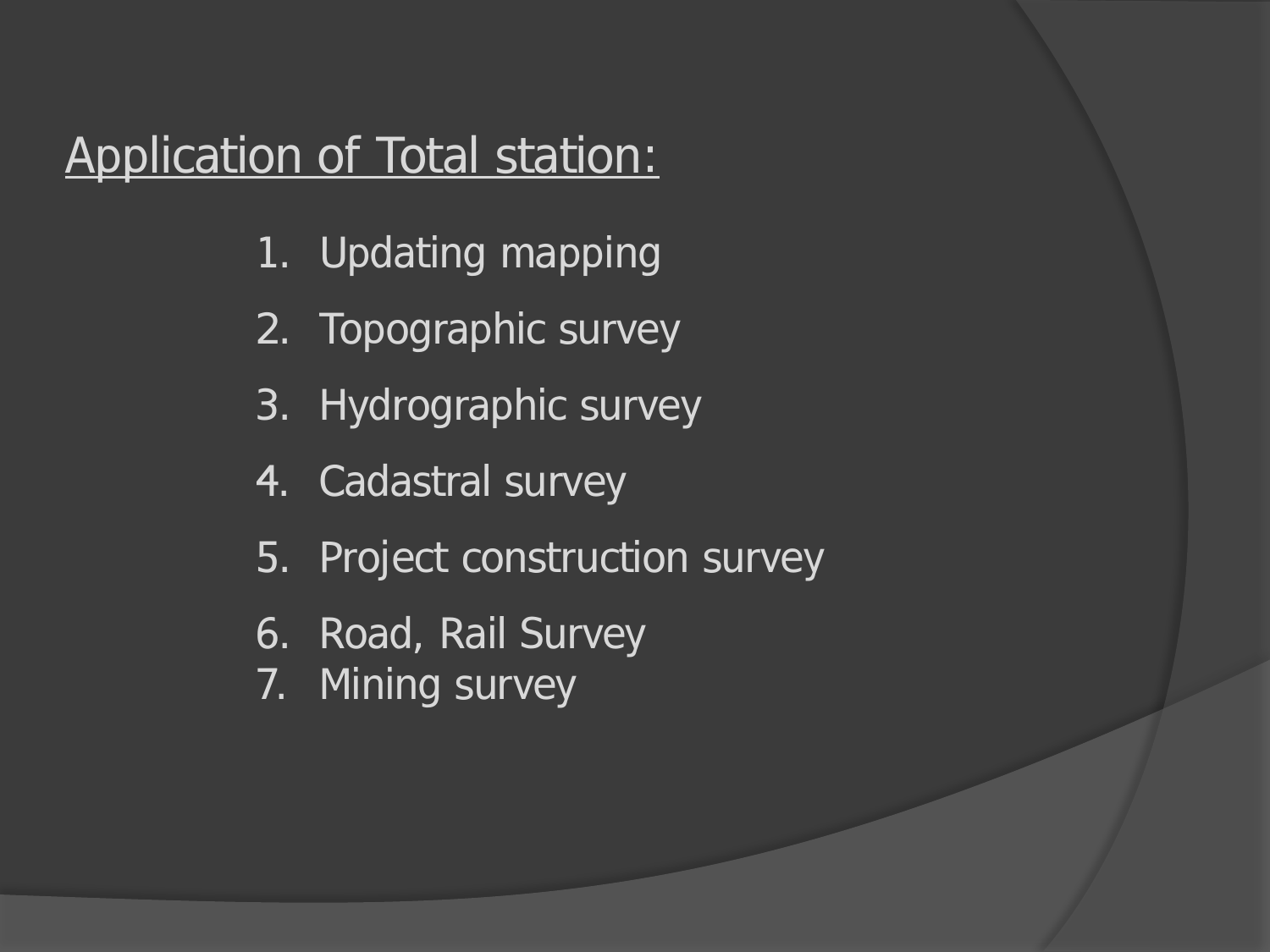

Application of Total station:

Updating mapping
Topographic survey
Hydrographic survey
Cadastral survey
Project construction survey
Road, Rail Survey
Mining survey